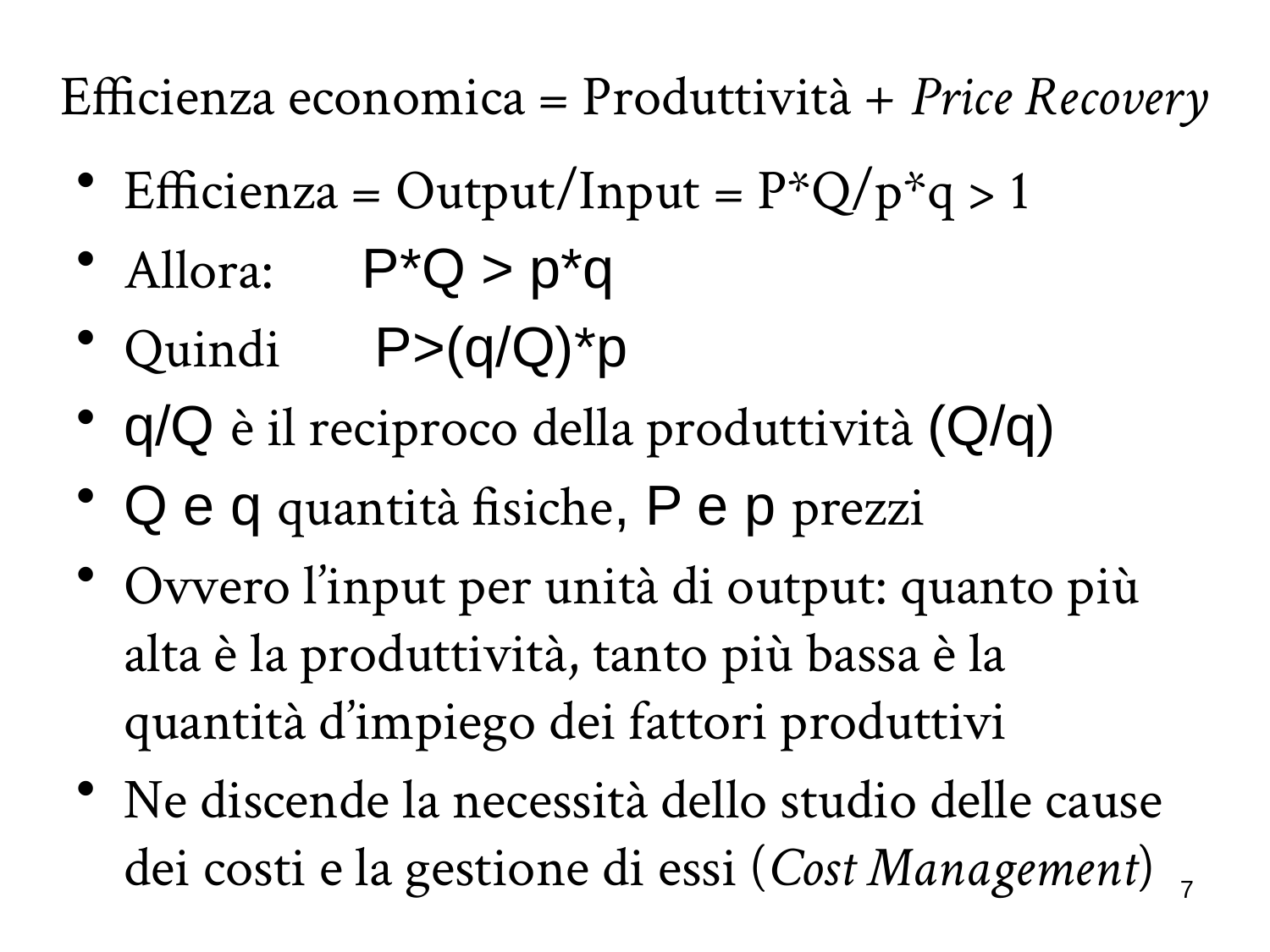

# Efficienza economica = Produttività + Price Recovery
Efficienza = Output/Input = P*Q/p*q > 1
Allora:      P*Q > p*q
Quindi      P>(q/Q)*p
q/Q è il reciproco della produttività (Q/q)
Q e q quantità fisiche, P e p prezzi
Ovvero l’input per unità di output: quanto più alta è la produttività, tanto più bassa è la quantità d’impiego dei fattori produttivi
Ne discende la necessità dello studio delle cause dei costi e la gestione di essi (Cost Management)
7